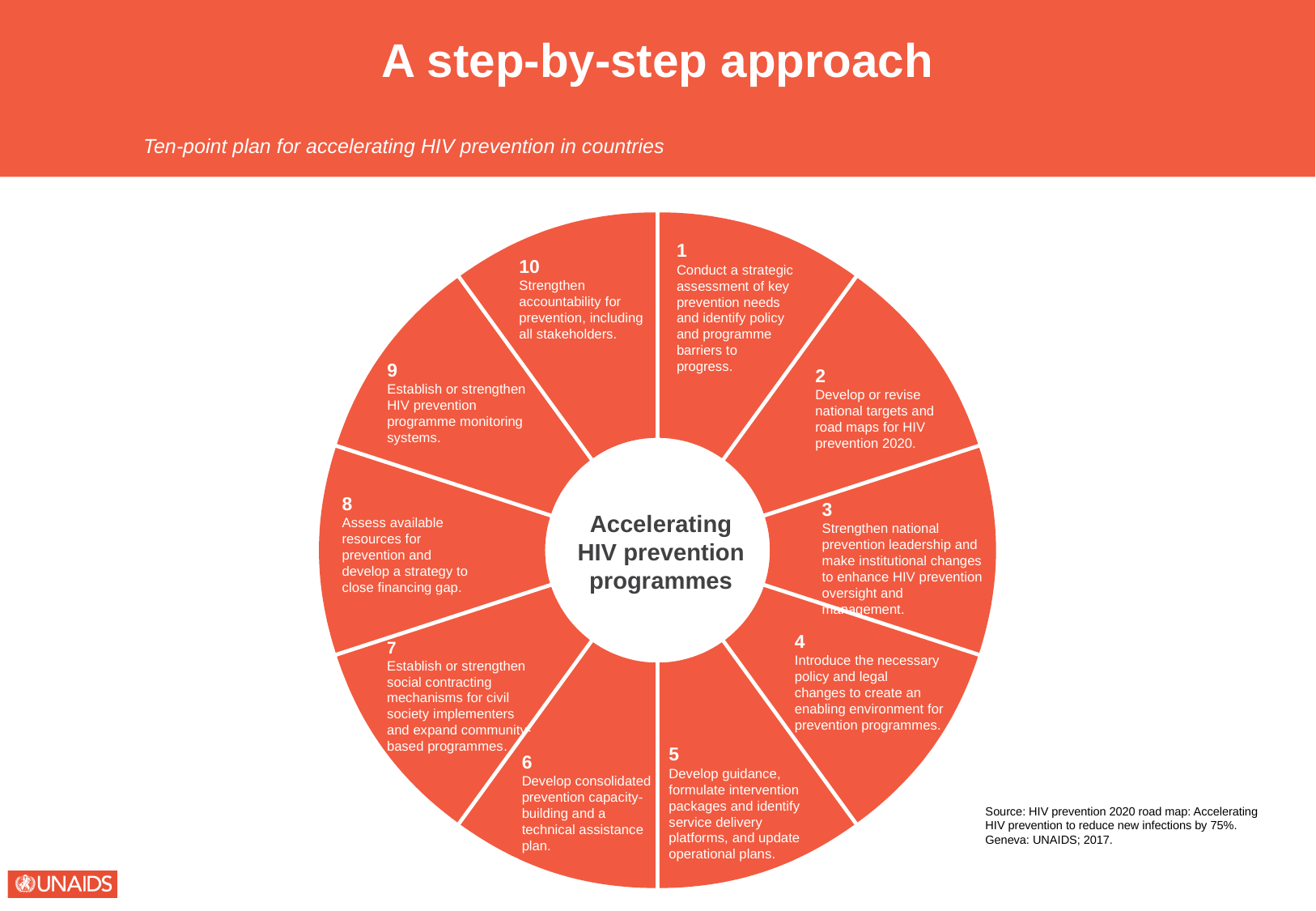

A step-by-step approach
Ten-point plan for accelerating HIV prevention in countries

1
Conduct a strategic assessment of key prevention needs and identify policy and programme barriers to progress.
10
Strengthen accountability for prevention, including all stakeholders.
9
Establish or strengthen
HIV prevention programme monitoring systems.
2
Develop or revise national targets and road maps for HIV prevention 2020.
8
Assess available resources for prevention and develop a strategy to close financing gap.
3
Strengthen national prevention leadership and make institutional changes to enhance HIV prevention oversight and management.
Accelerating HIV prevention programmes
4
Introduce the necessary policy and legal  changes to create an enabling environment for prevention programmes.
7
Establish or strengthen social contracting mechanisms for civil society implementers and expand community- based programmes.
5
Develop guidance, formulate intervention packages and identify service delivery platforms, and update operational plans.
6
Develop consolidated prevention capacity- building and a technical assistance plan.
Source: HIV prevention 2020 road map: Accelerating HIV prevention to reduce new infections by 75%. Geneva: UNAIDS; 2017.